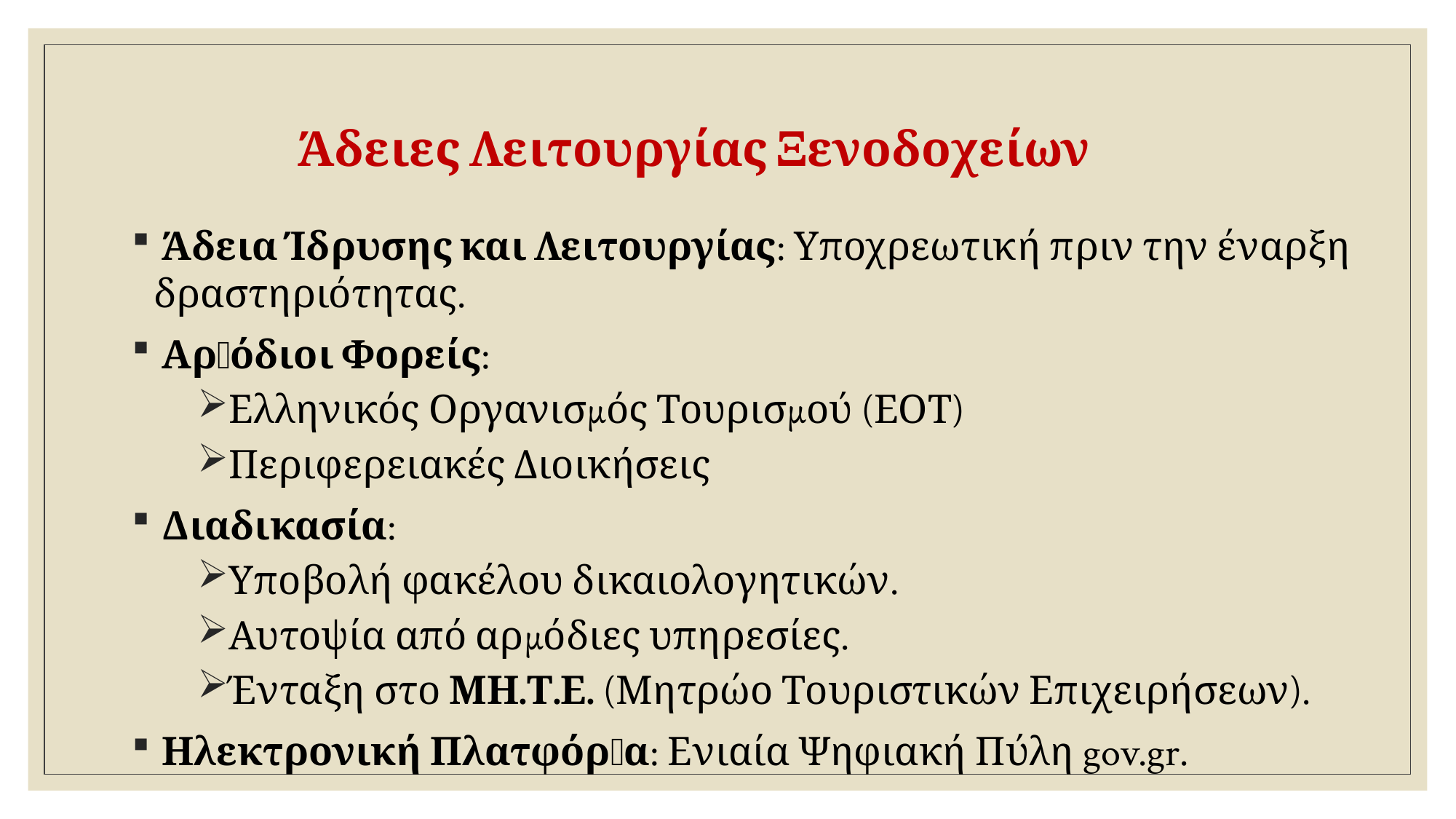

# Άδειες Λειτουργίας Ξενοδοχείων
 Άδεια Ίδρυσης και Λειτουργίας: Υποχρεωτική πριν την έναρξη δραστηριότητας.
 Αρμόδιοι Φορείς:
Ελληνικός Οργανισμός Τουρισμού (ΕΟΤ)
Περιφερειακές Διοικήσεις
 Διαδικασία:
Υποβολή φακέλου δικαιολογητικών.
Αυτοψία από αρμόδιες υπηρεσίες.
Ένταξη στο ΜΗ.Τ.Ε. (Μητρώο Τουριστικών Επιχειρήσεων).
 Ηλεκτρονική Πλατφόρμα: Ενιαία Ψηφιακή Πύλη gov.gr.